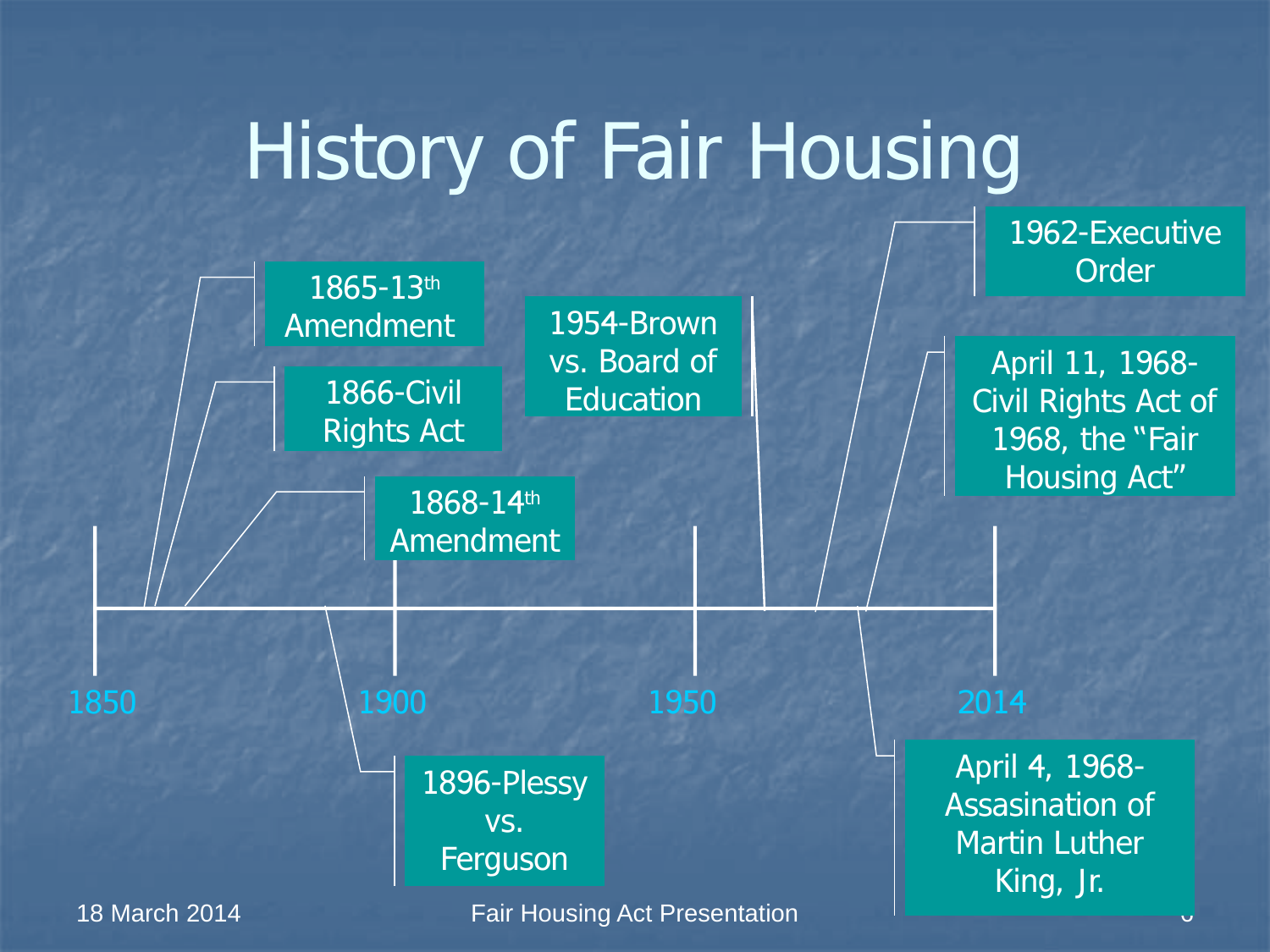

# History of Fair Housing
1962-Executive Order
1865-13th Amendment
1954-Brown vs. Board of Education
April 11, 1968-Civil Rights Act of 1968, the “Fair Housing Act”
1866-Civil Rights Act
1868-14th Amendment

1850
1900
1950
2014
April 4, 1968-Assasination of Martin Luther King, Jr.
1896-Plessy vs. Ferguson
18 March 2014
Fair Housing Act Presentation
6